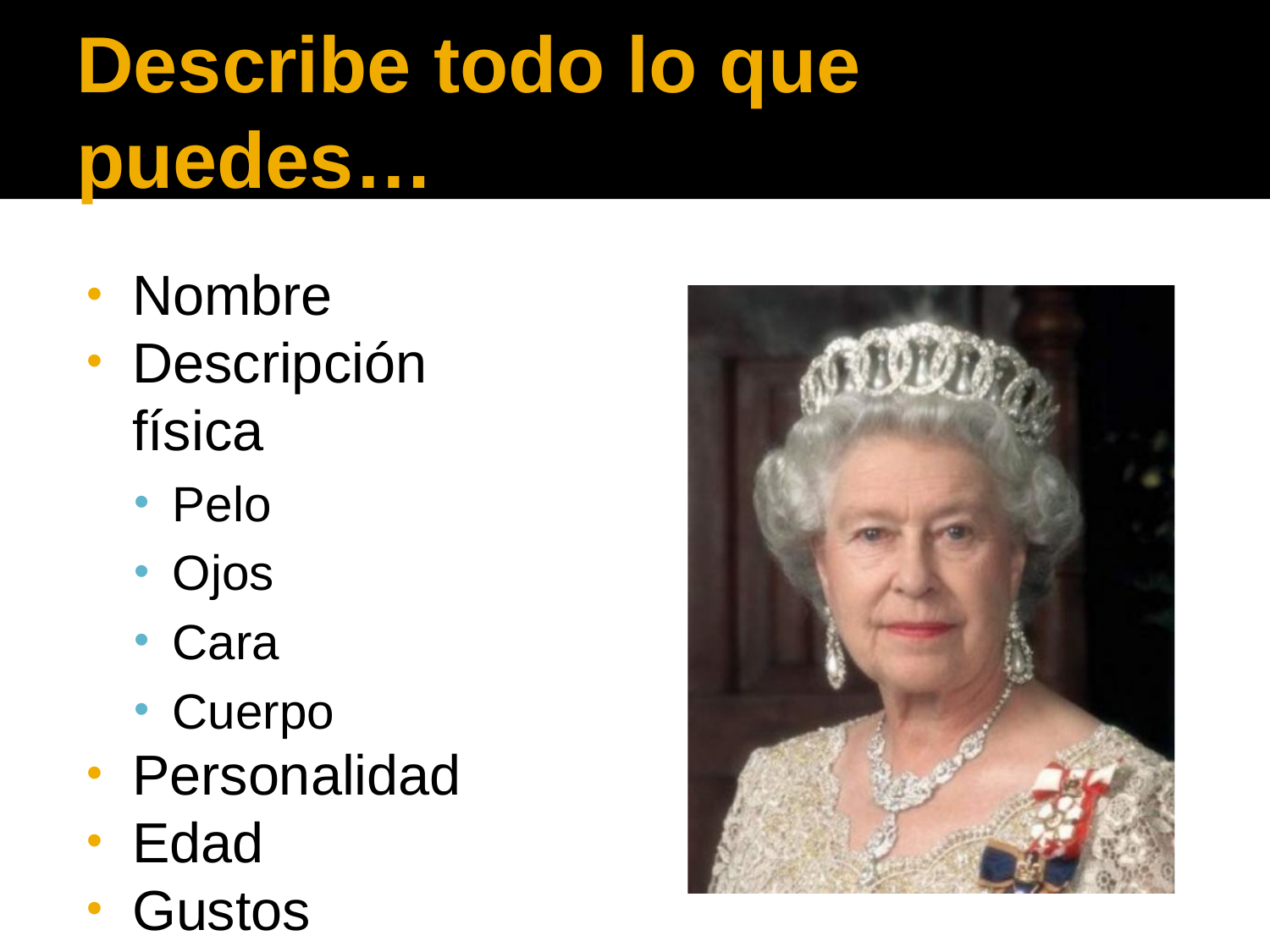

# Describe todo lo que puedes…
Nombre
Descripción física
Pelo
Ojos
Cara
Cuerpo
Personalidad
Edad
Gustos